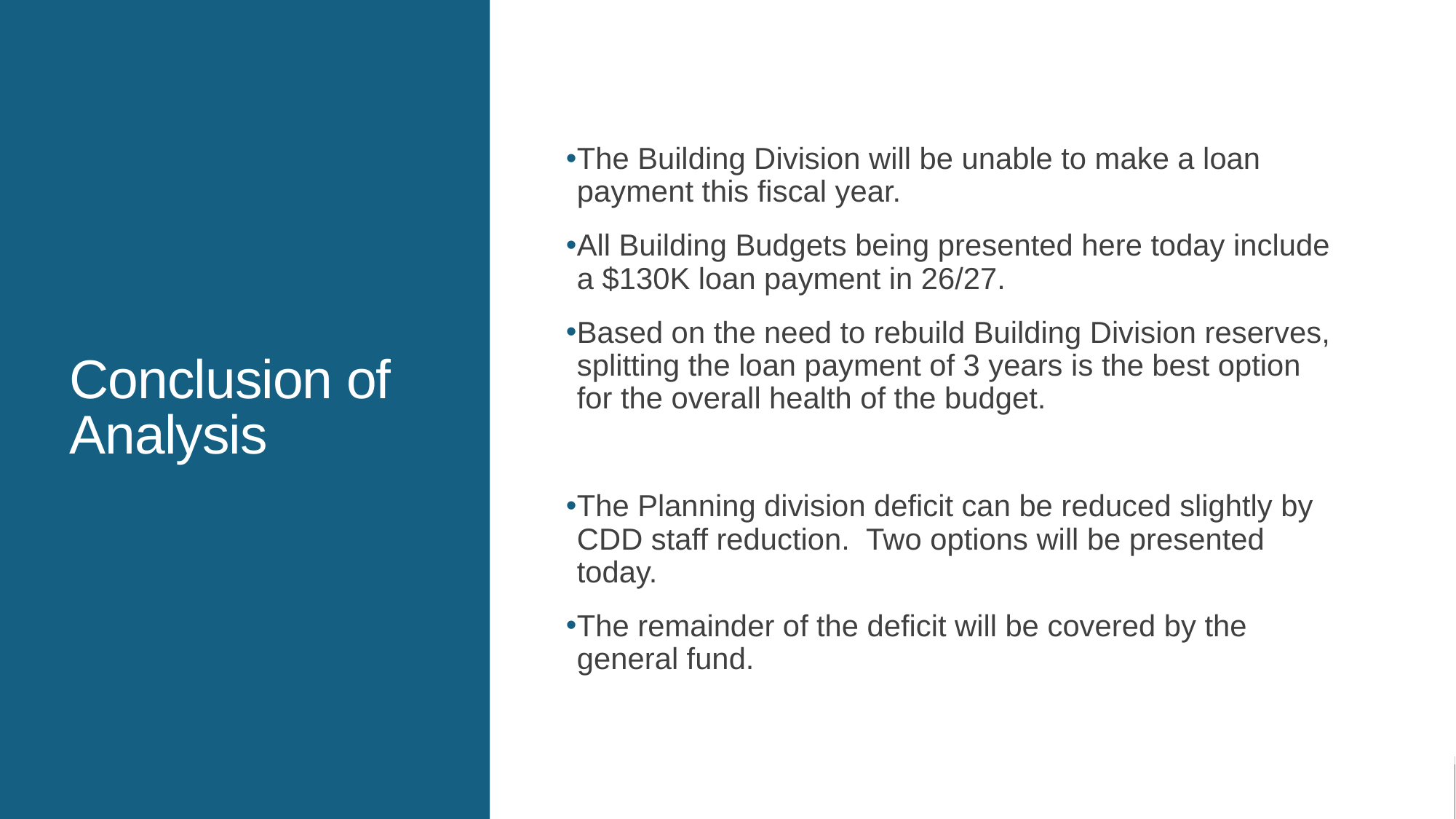

# Conclusion of Analysis
The Building Division will be unable to make a loan payment this fiscal year.
All Building Budgets being presented here today include a $130K loan payment in 26/27.
Based on the need to rebuild Building Division reserves, splitting the loan payment of 3 years is the best option for the overall health of the budget.

The Planning division deficit can be reduced slightly by CDD staff reduction.  Two options will be presented today.
The remainder of the deficit will be covered by the general fund.